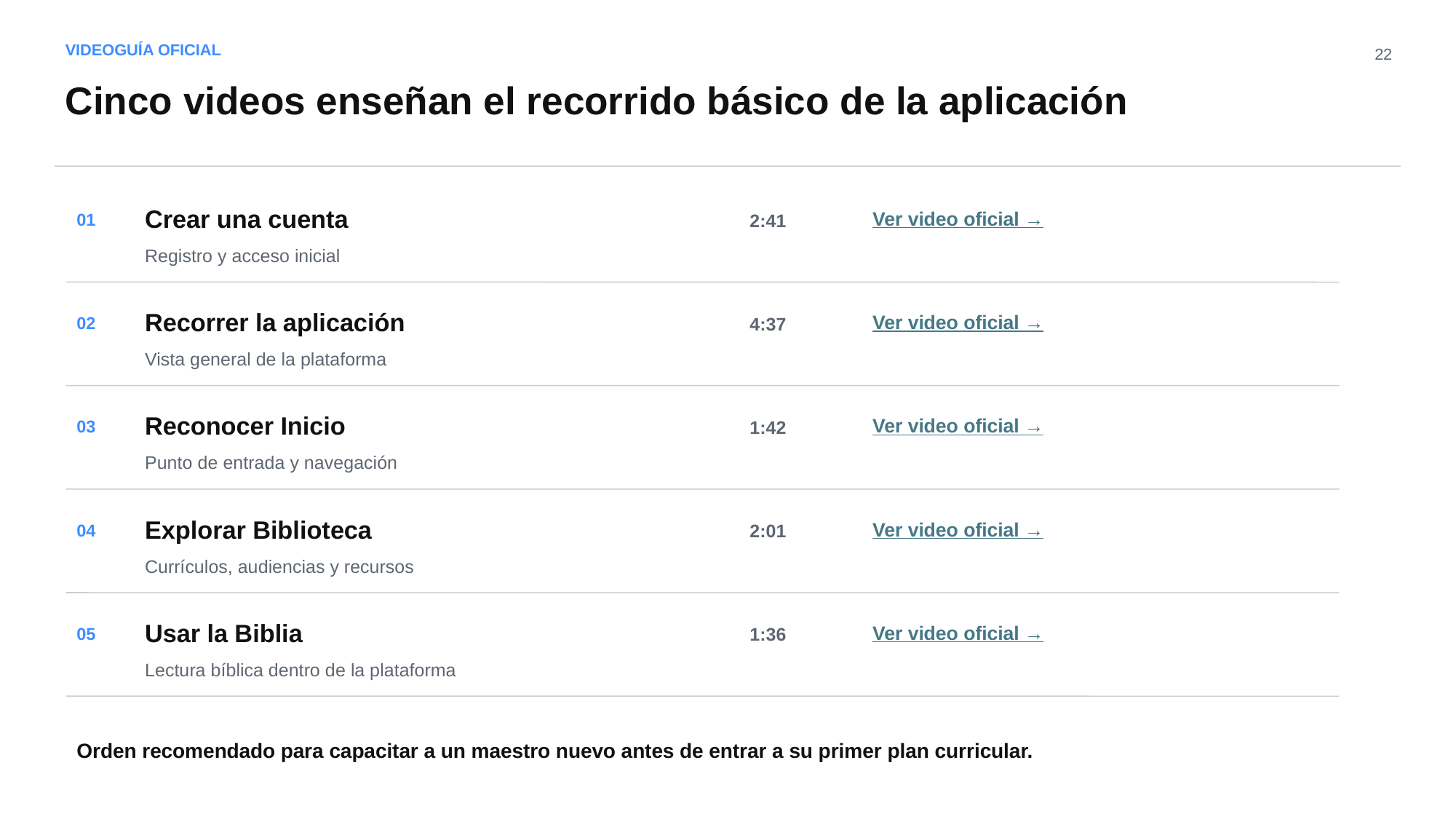

VIDEOGUÍA OFICIAL
22
Cinco videos enseñan el recorrido básico de la aplicación

Crear una cuenta
Ver video oficial →
01
2:41
Registro y acceso inicial

Recorrer la aplicación
Ver video oficial →
02
4:37
Vista general de la plataforma

Reconocer Inicio
Ver video oficial →
03
1:42
Punto de entrada y navegación

Explorar Biblioteca
Ver video oficial →
04
2:01
Currículos, audiencias y recursos

Usar la Biblia
Ver video oficial →
05
1:36
Lectura bíblica dentro de la plataforma

Orden recomendado para capacitar a un maestro nuevo antes de entrar a su primer plan curricular.